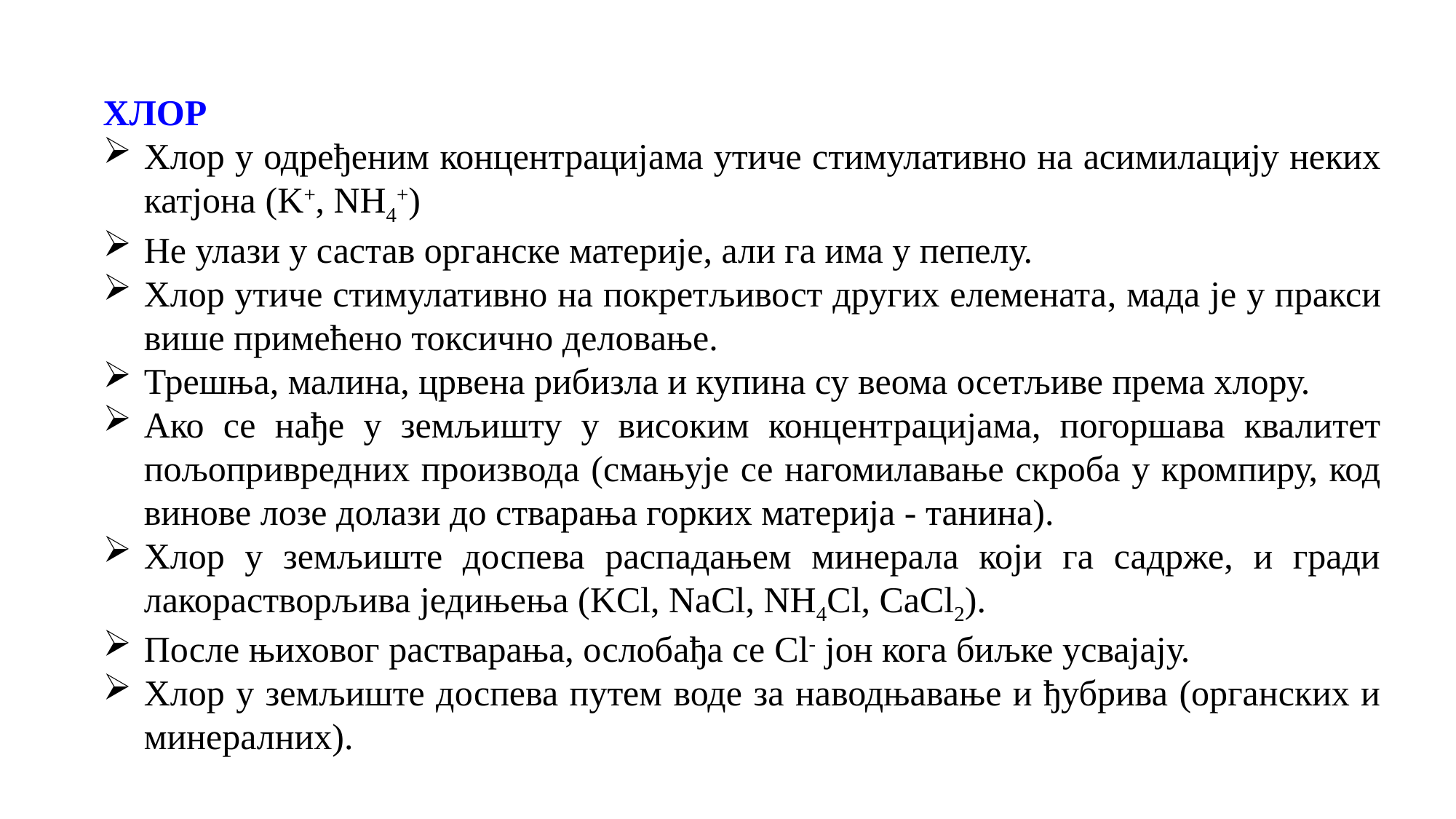

ХЛОР
Хлор у одређеним концентрацијама утиче стимулативно на асимилацију неких катјона (K+, NH4+)
Не улази у састав органске материје, али га има у пепелу.
Хлор утиче стимулативно на покретљивост других елемената, мада је у пракси више примећено токсично деловање.
Трешња, малина, црвена рибизла и купина су веома осетљиве према хлору.
Ако се нађе у земљишту у високим концентрацијама, погоршава квалитет пољопривредних производа (смањује се нагомилавање скроба у кромпиру, код винове лозе долази до стварања горких материја - танина).
Хлор у земљиште доспева распадањем минерала који га садрже, и гради лакорастворљива једињења (KCl, NaCl, NH4Cl, CaCl2).
После њиховог растварања, ослобађа се Cl- јон кога биљке усвајају.
Хлор у земљиште доспева путем воде за наводњавање и ђубрива (органских и минералних).